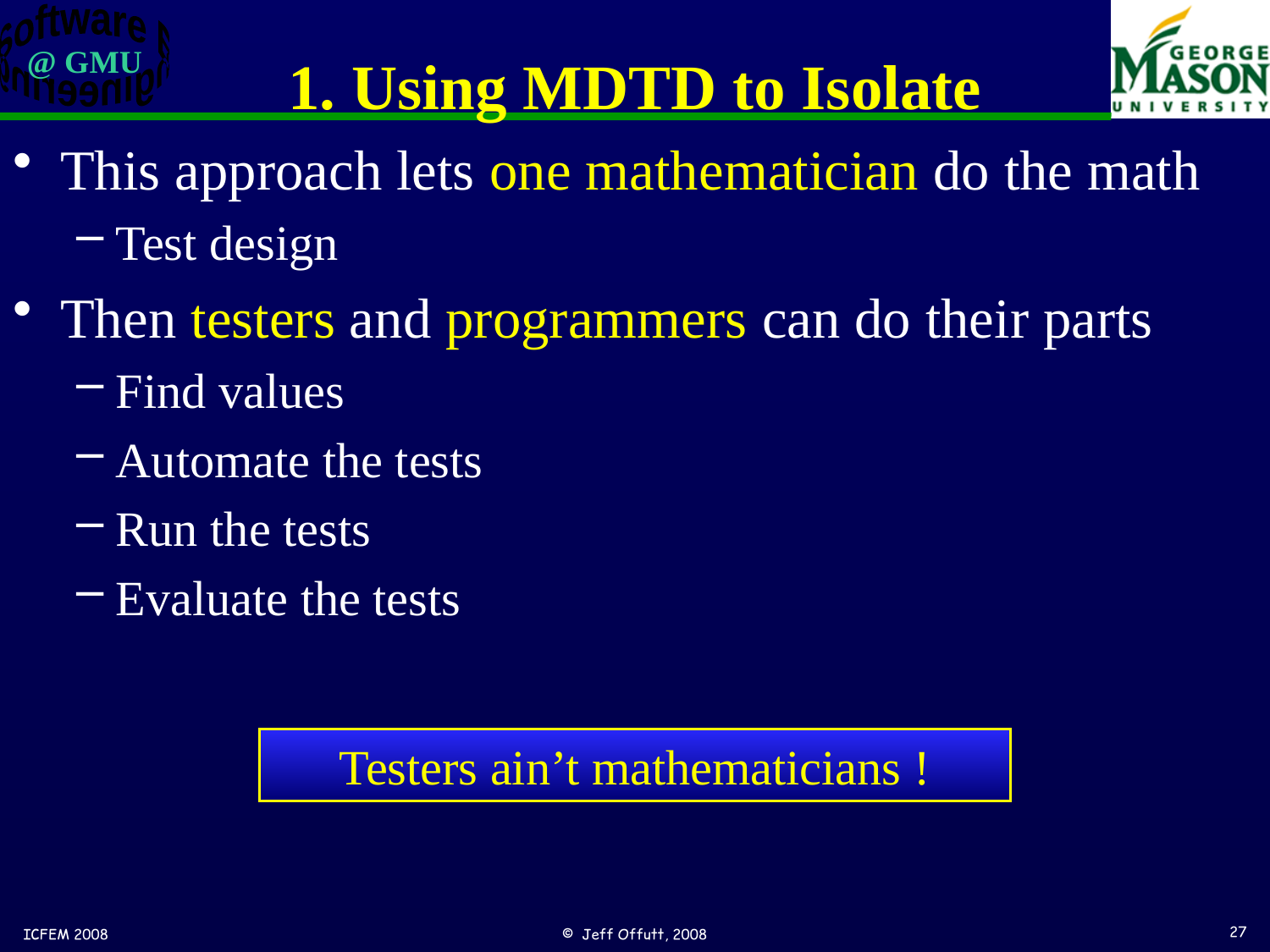

# 1. Using MDTD to Isolate
This approach lets one mathematician do the math
Test design
Then testers and programmers can do their parts
Find values
Automate the tests
Run the tests
Evaluate the tests
Testers ain’t mathematicians !
ICFEM 2008
©  Jeff Offutt, 2008
27